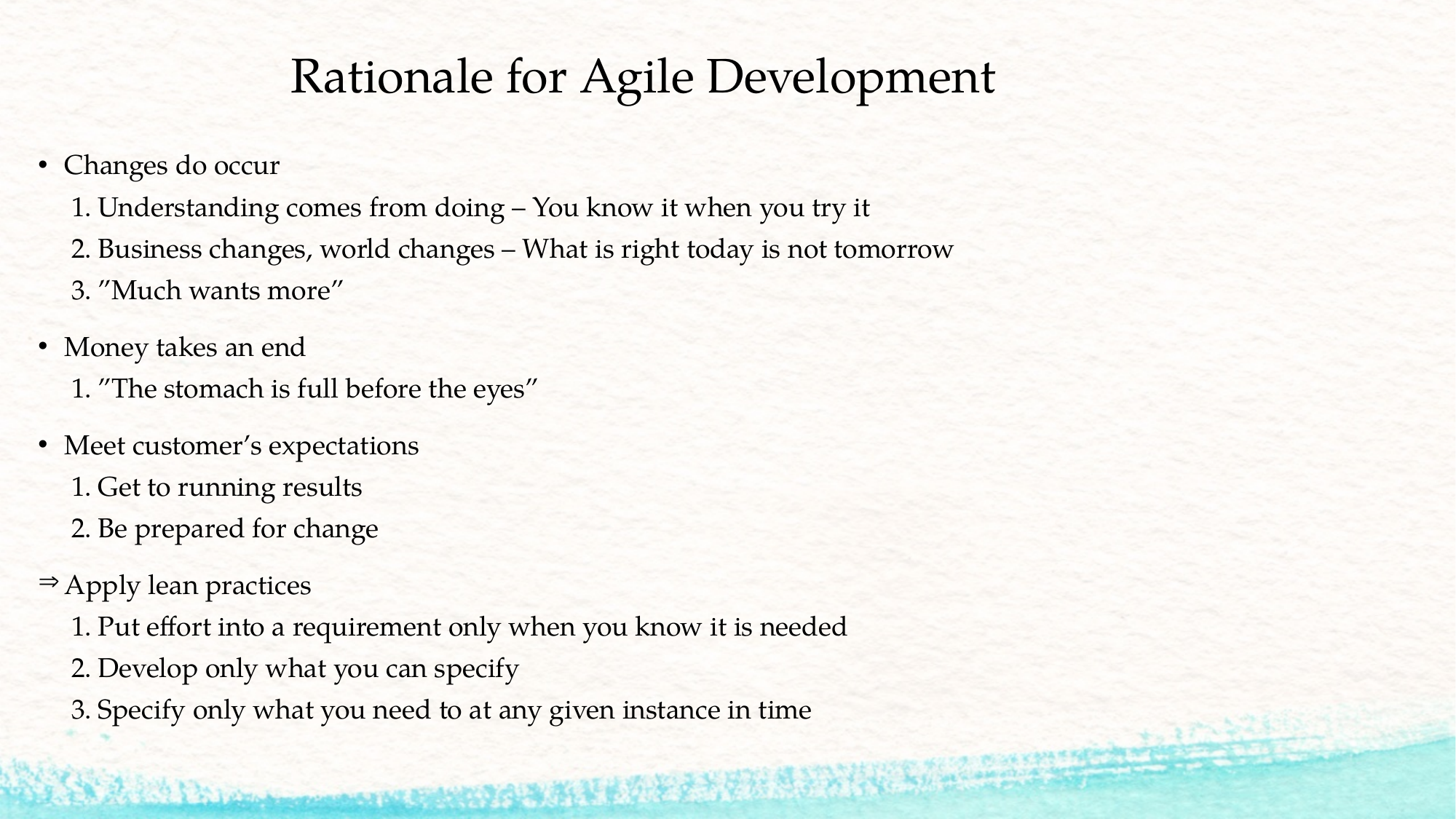

# Rationale for Agile Development
Changes do occur
Understanding comes from doing – You know it when you try it
Business changes, world changes – What is right today is not tomorrow
”Much wants more”
Money takes an end
”The stomach is full before the eyes”
Meet customer’s expectations
Get to running results
Be prepared for change
Apply lean practices
Put effort into a requirement only when you know it is needed
Develop only what you can specify
Specify only what you need to at any given instance in time